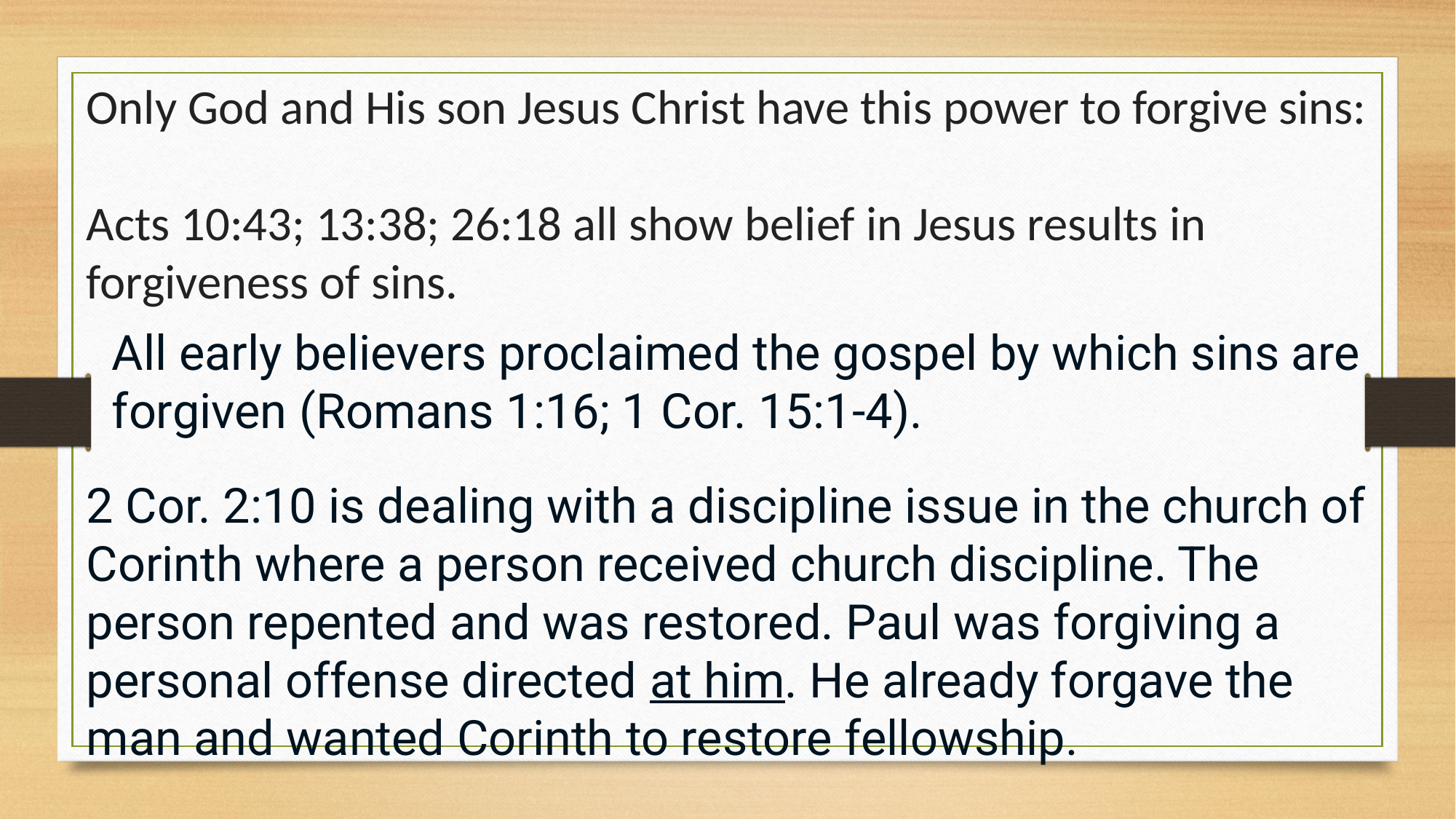

Only God and His son Jesus Christ have this power to forgive sins:
Acts 10:43; 13:38; 26:18 all show belief in Jesus results in forgiveness of sins.
All early believers proclaimed the gospel by which sins are forgiven (Romans 1:16; 1 Cor. 15:1-4).
2 Cor. 2:10 is dealing with a discipline issue in the church of Corinth where a person received church discipline. The person repented and was restored. Paul was forgiving a personal offense directed at him. He already forgave the man and wanted Corinth to restore fellowship.